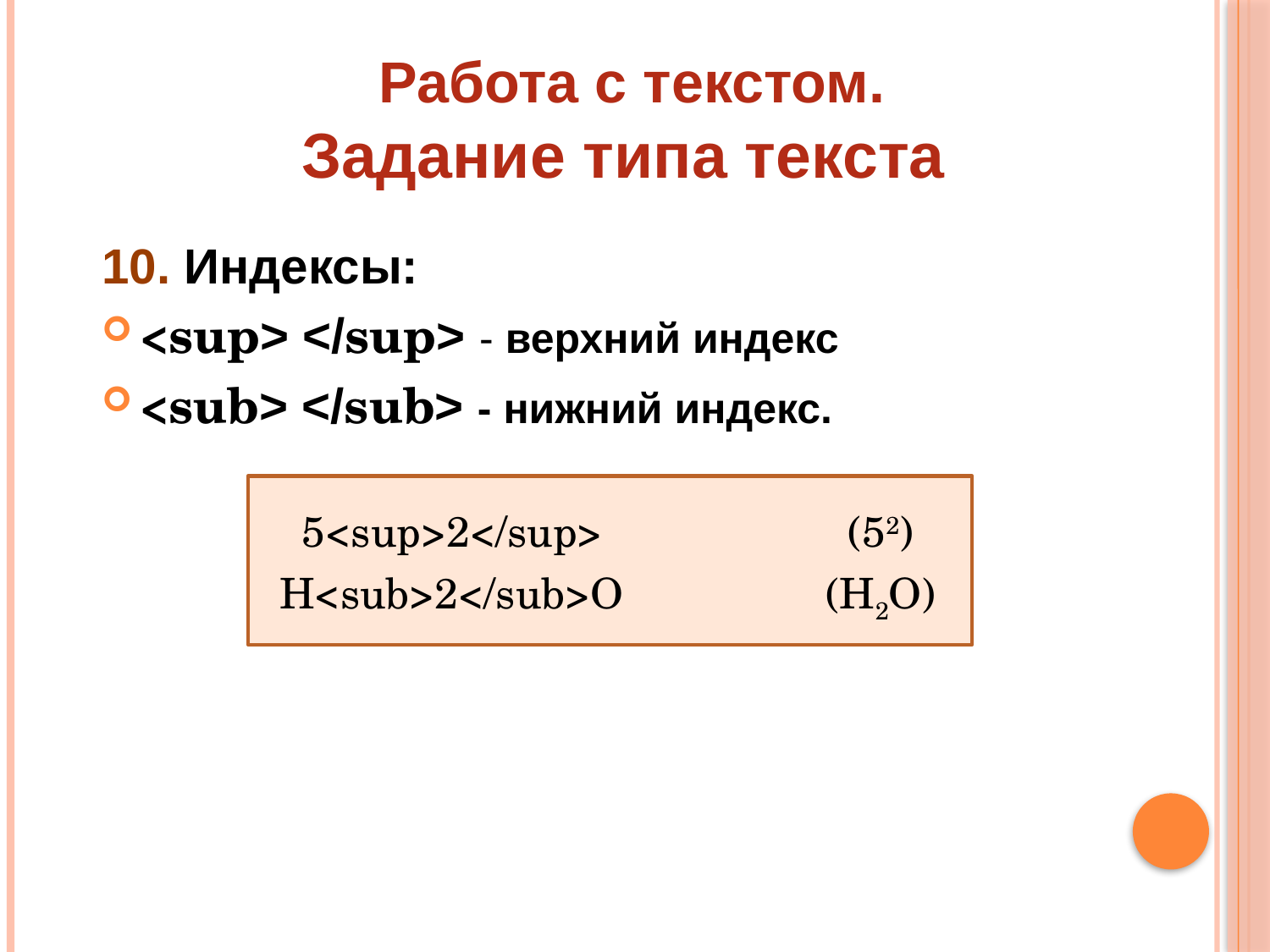

#
Работа с текстом.
Задание типа текста
10. Индексы:
<sup> </sup> - верхний индекс
<sub> </sub> - нижний индекс.

5<sup>2</sup> 		(52)
H<sub>2</sub>O		(H2O)